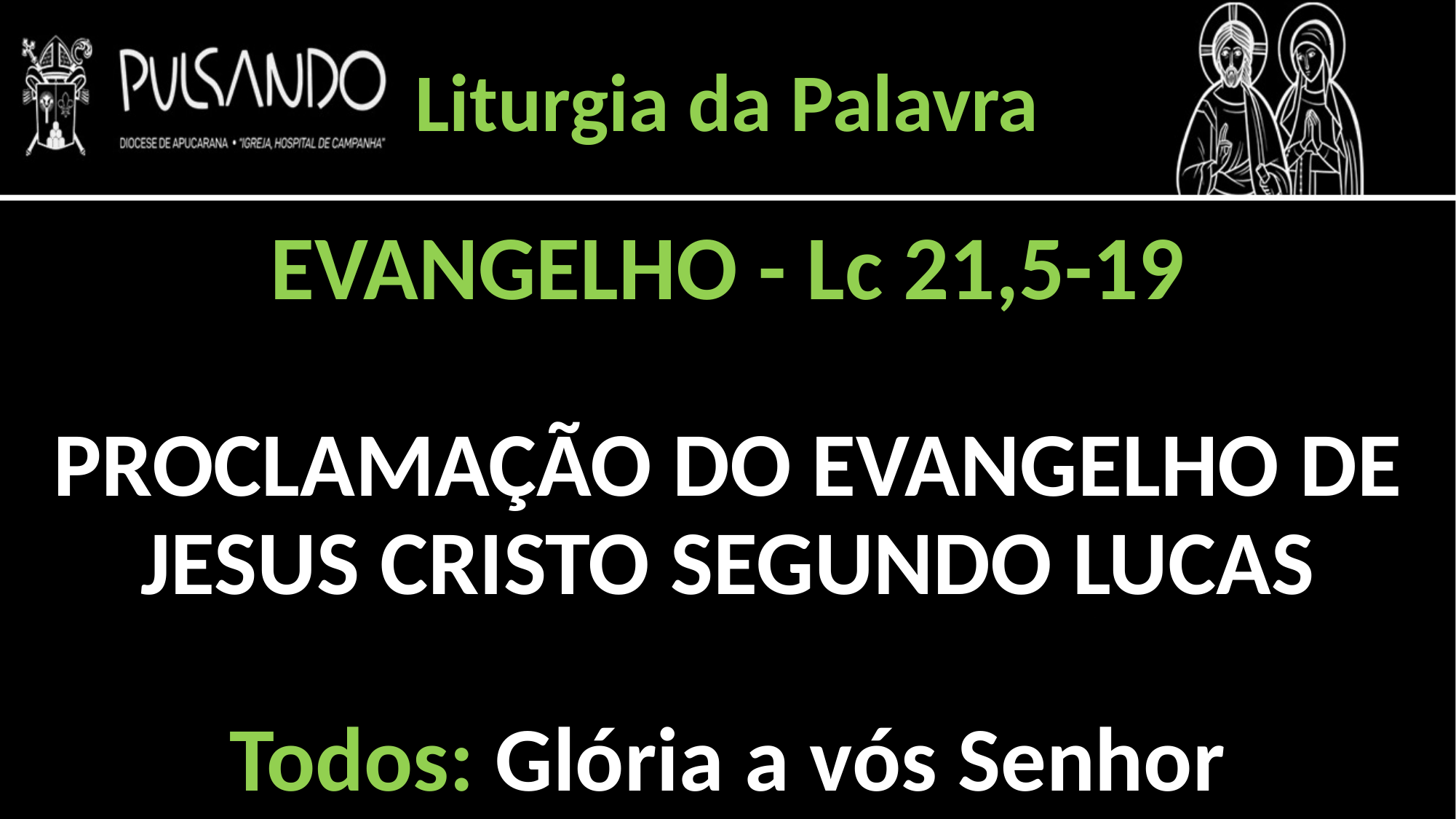

Liturgia da Palavra
EVANGELHO - Lc 21,5-19

PROCLAMAÇÃO DO EVANGELHO DE JESUS CRISTO SEGUNDO LUCAS

Todos: Glória a vós Senhor